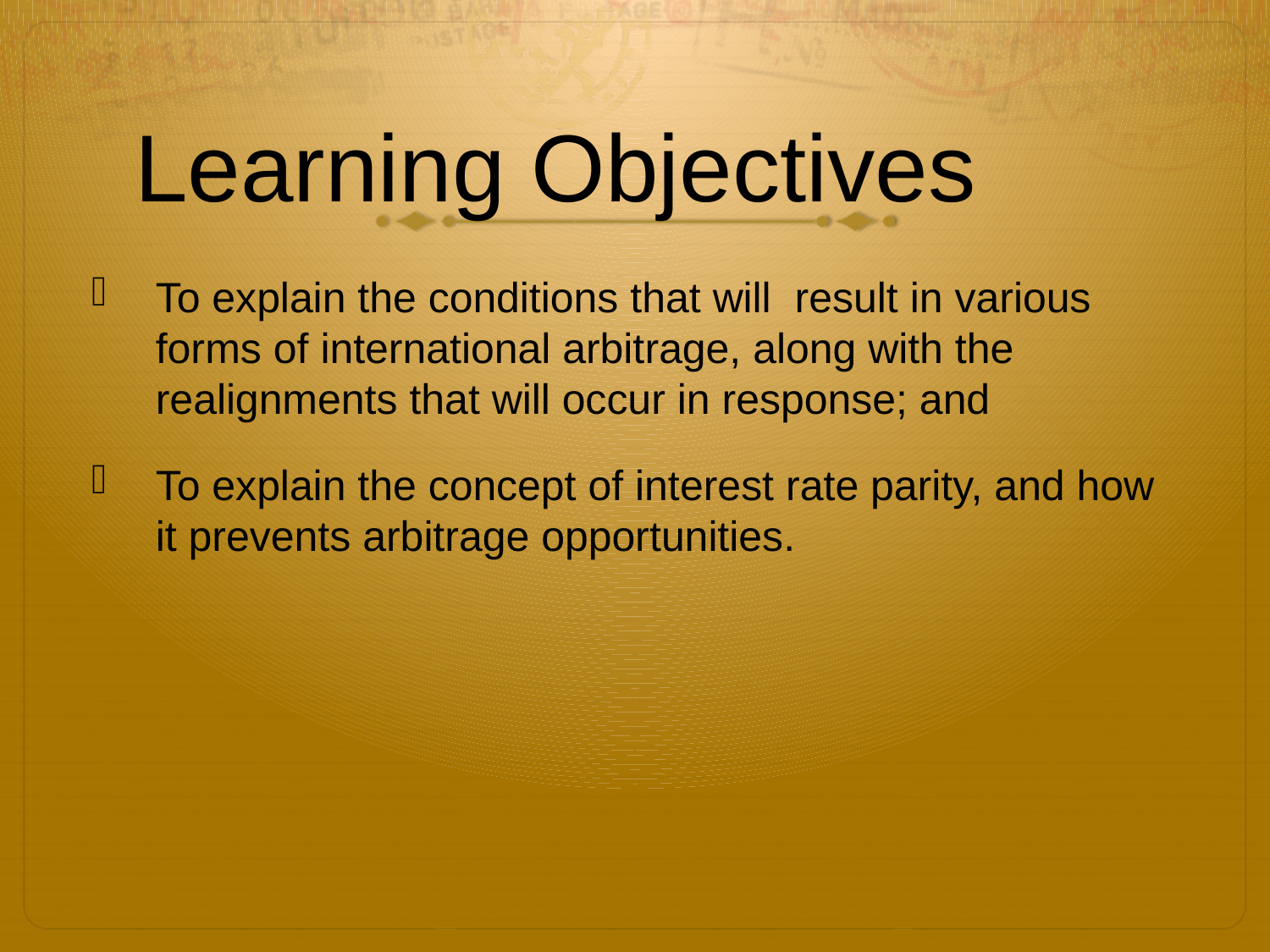

# Learning Objectives
To explain the conditions that will  result in various forms of international arbitrage, along with the realignments that will occur in response; and
To explain the concept of interest rate parity, and how it prevents arbitrage opportunities.